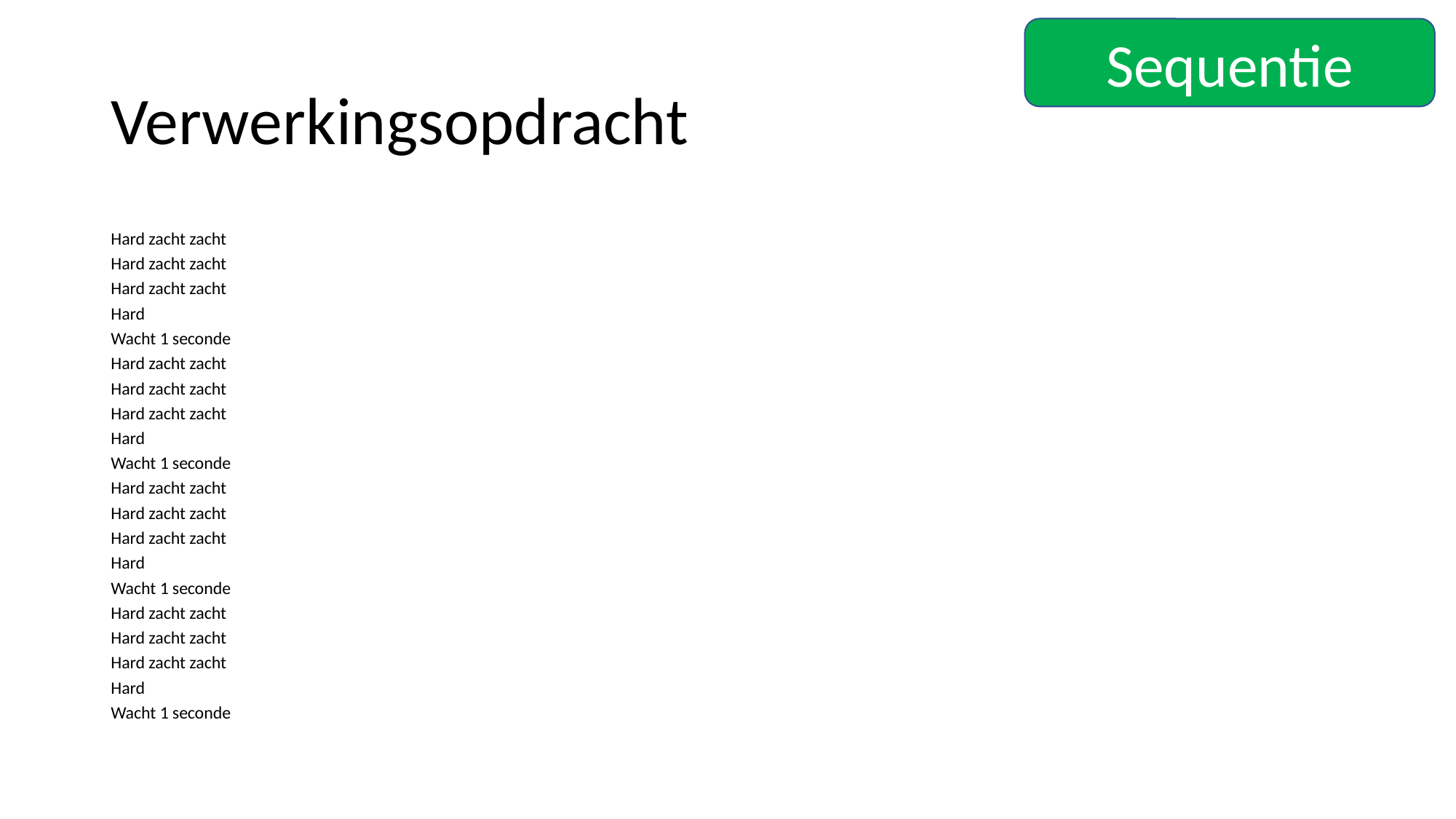

Sequentie
# Verwerkingsopdracht
Hard zacht zacht
Hard zacht zacht
Hard zacht zacht
Hard
Wacht 1 seconde
Hard zacht zacht
Hard zacht zacht
Hard zacht zacht
Hard
Wacht 1 seconde
Hard zacht zacht
Hard zacht zacht
Hard zacht zacht
Hard
Wacht 1 seconde
Hard zacht zacht
Hard zacht zacht
Hard zacht zacht
Hard
Wacht 1 seconde